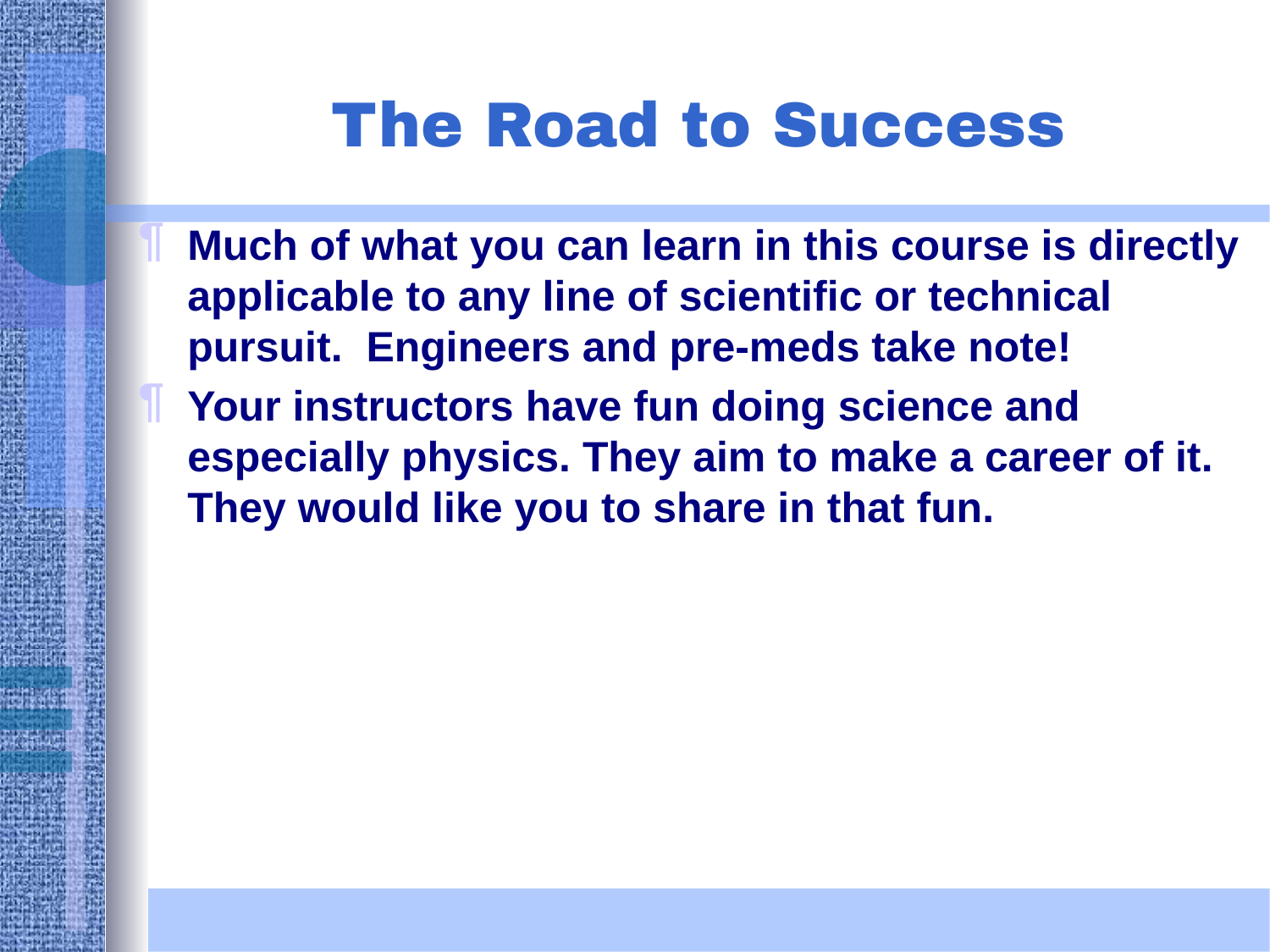

# The Road to Success
Much of what you can learn in this course is directly applicable to any line of scientific or technical pursuit.  Engineers and pre-meds take note!
Your instructors have fun doing science and especially physics. They aim to make a career of it.  They would like you to share in that fun.